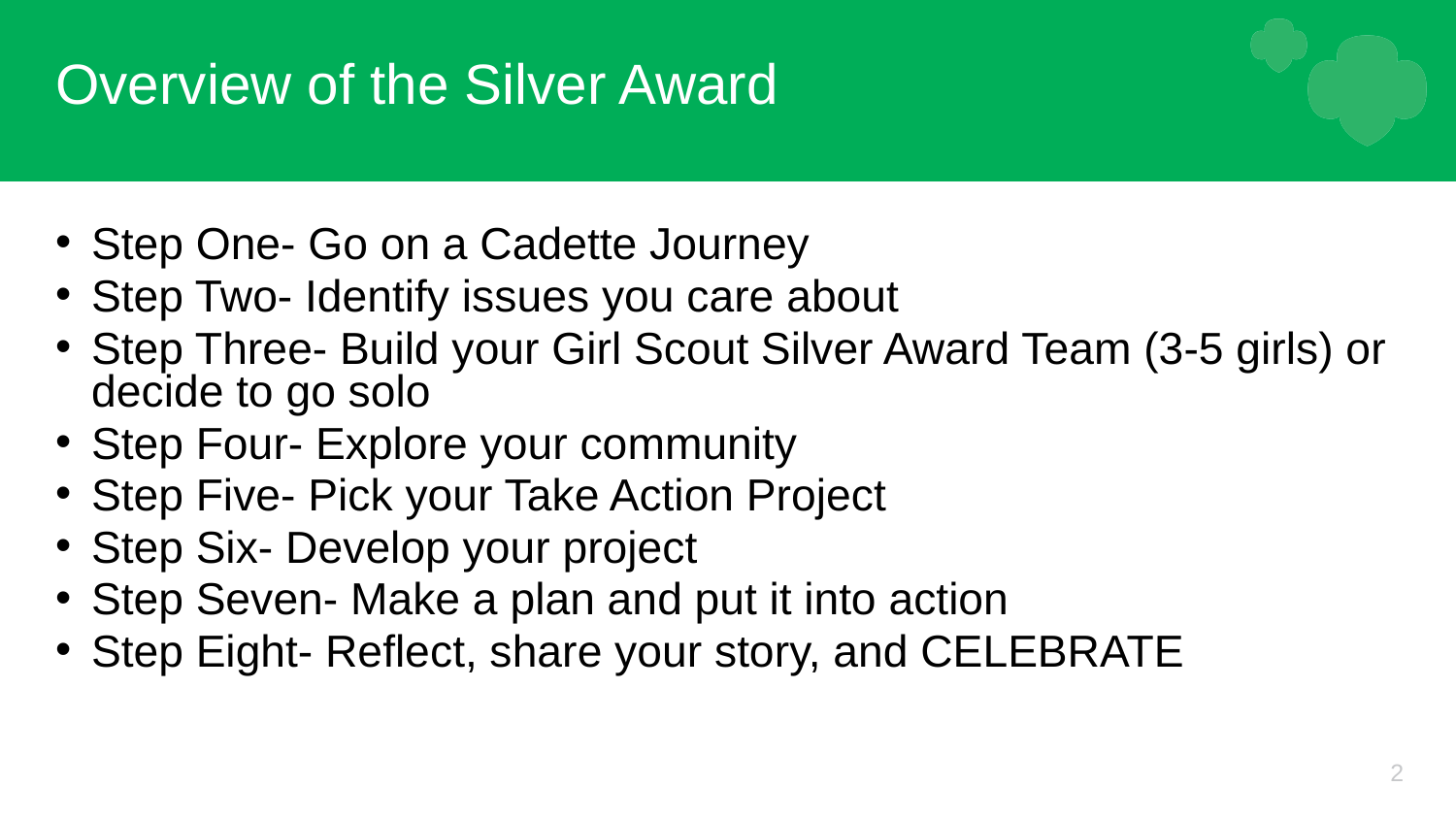

# Overview of the Silver Award
Step One- Go on a Cadette Journey
Step Two- Identify issues you care about
Step Three- Build your Girl Scout Silver Award Team (3-5 girls) or decide to go solo
Step Four- Explore your community
Step Five- Pick your Take Action Project
Step Six- Develop your project
Step Seven- Make a plan and put it into action
Step Eight- Reflect, share your story, and CELEBRATE

2